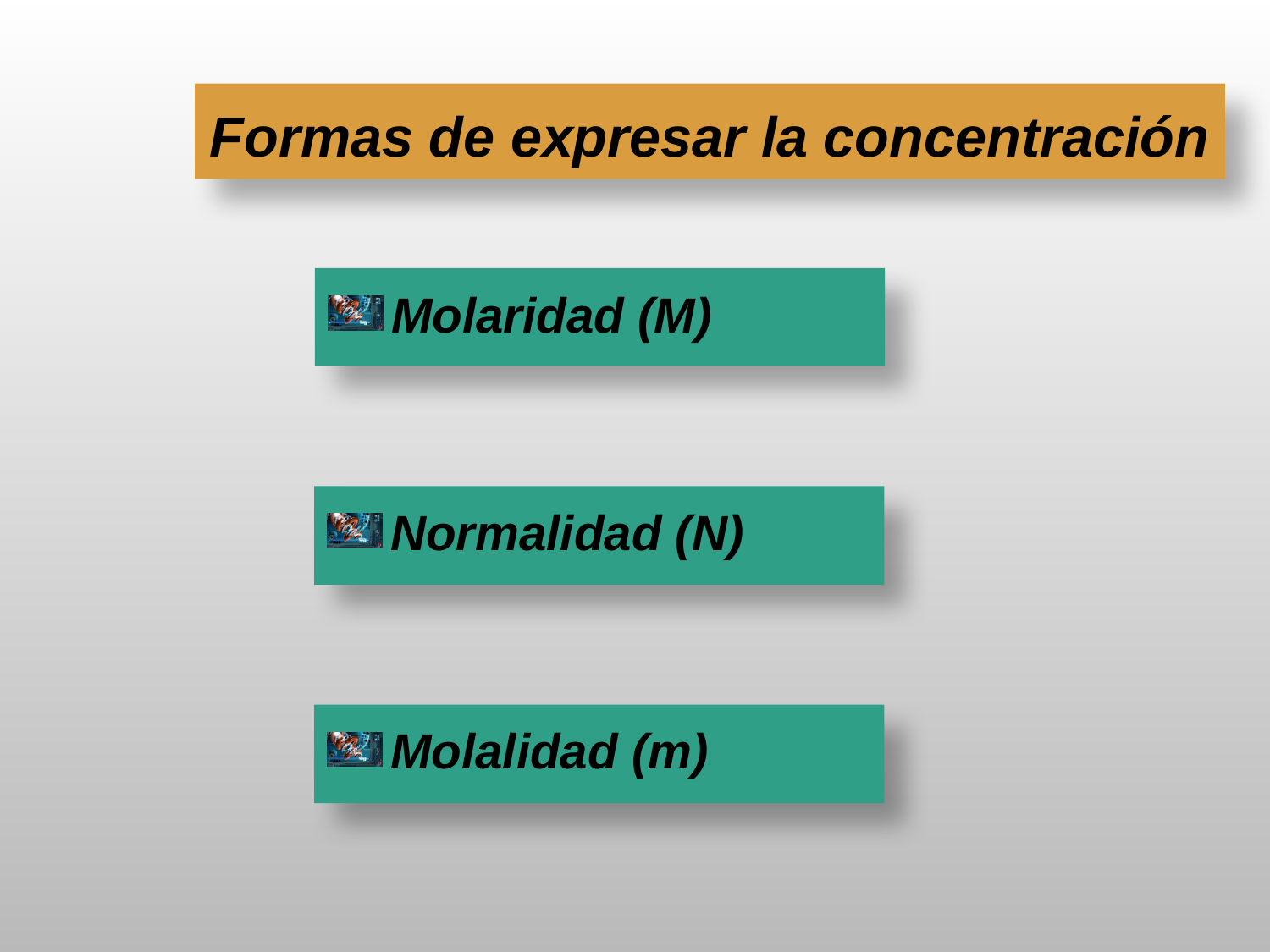

Formas de expresar la concentración
Molaridad (M)
Normalidad (N)

Molalidad (m)